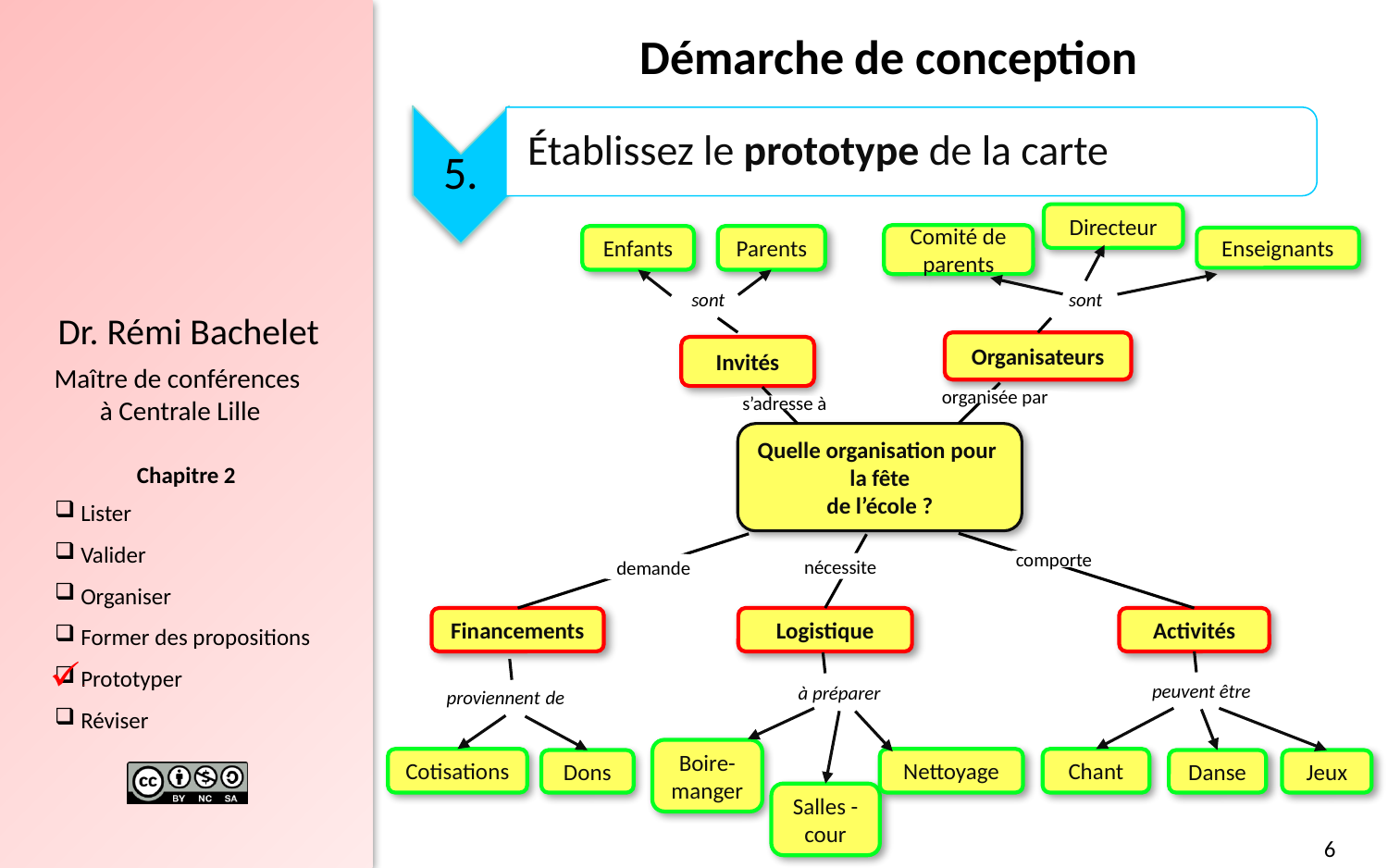

# Démarche de conception
5.
Établissez le prototype de la carte
Directeur
Comité de parents
Enfants
Parents
Enseignants
sont
sont
Organisateurs
Invités
organisée par
s’adresse à
Quelle organisation pour
la fête
de l’école ?
comporte
nécessite
demande
Logistique
Activités
peuvent être
Chant
Danse
Jeux
Financements
proviennent de
à préparer

Boire-manger
Nettoyage
Cotisations
Dons
Salles - cour
.
6